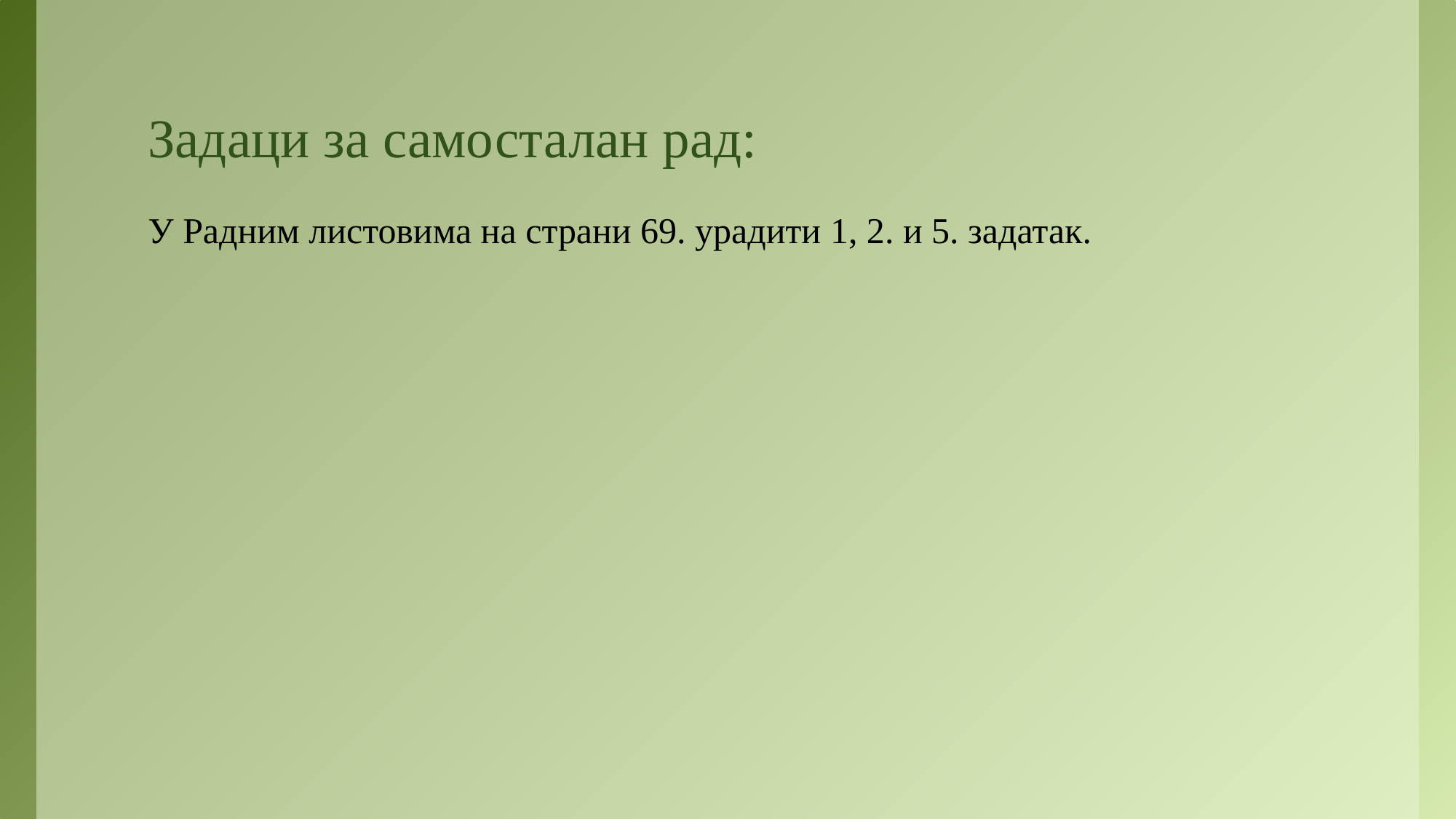

# Задаци за самосталан рад:
У Радним листовима на страни 69. урадити 1, 2. и 5. задатак.